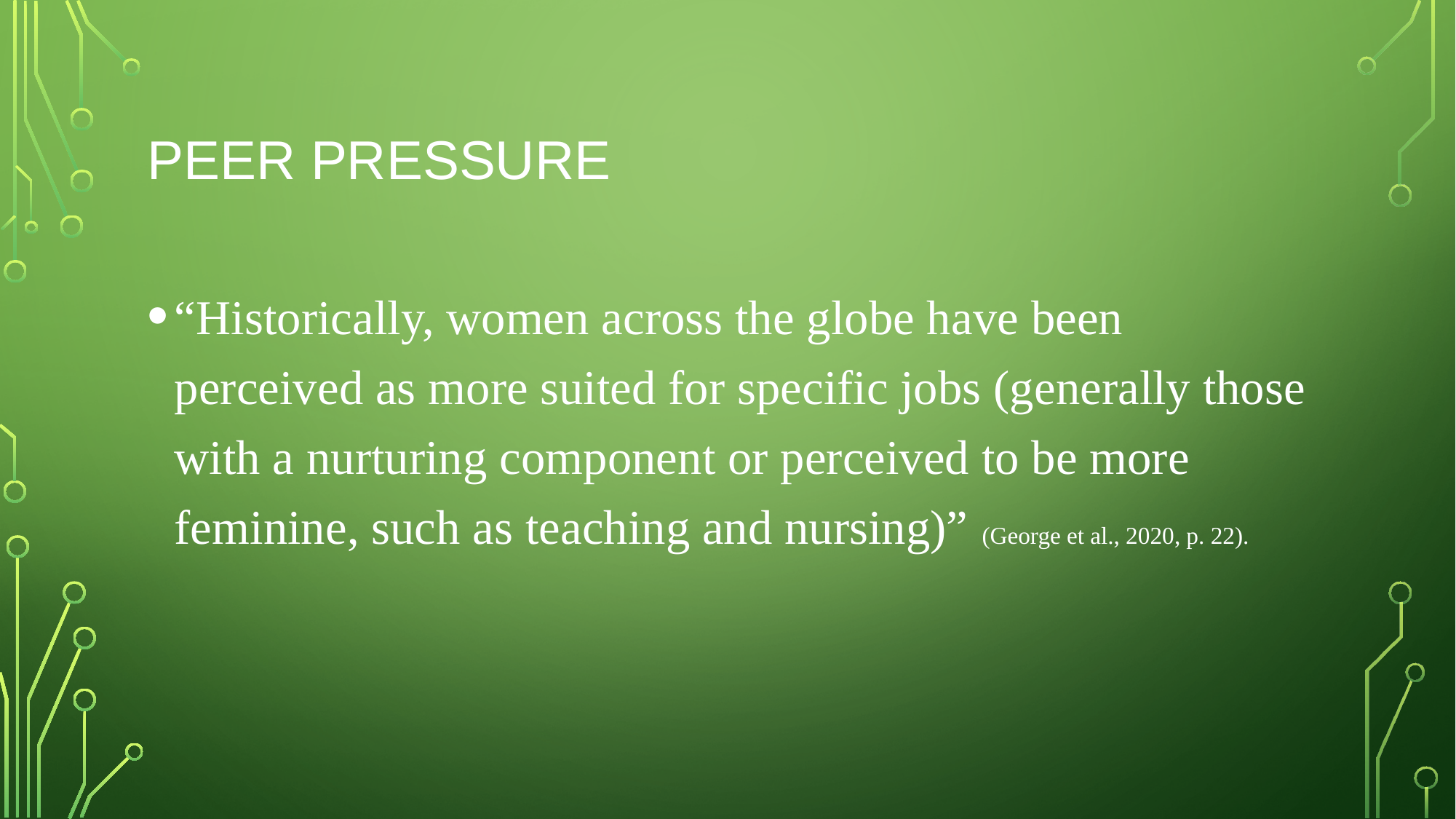

# Peer Pressure
“Historically, women across the globe have been perceived as more suited for specific jobs (generally those with a nurturing component or perceived to be more feminine, such as teaching and nursing)” (George et al., 2020, p. 22).